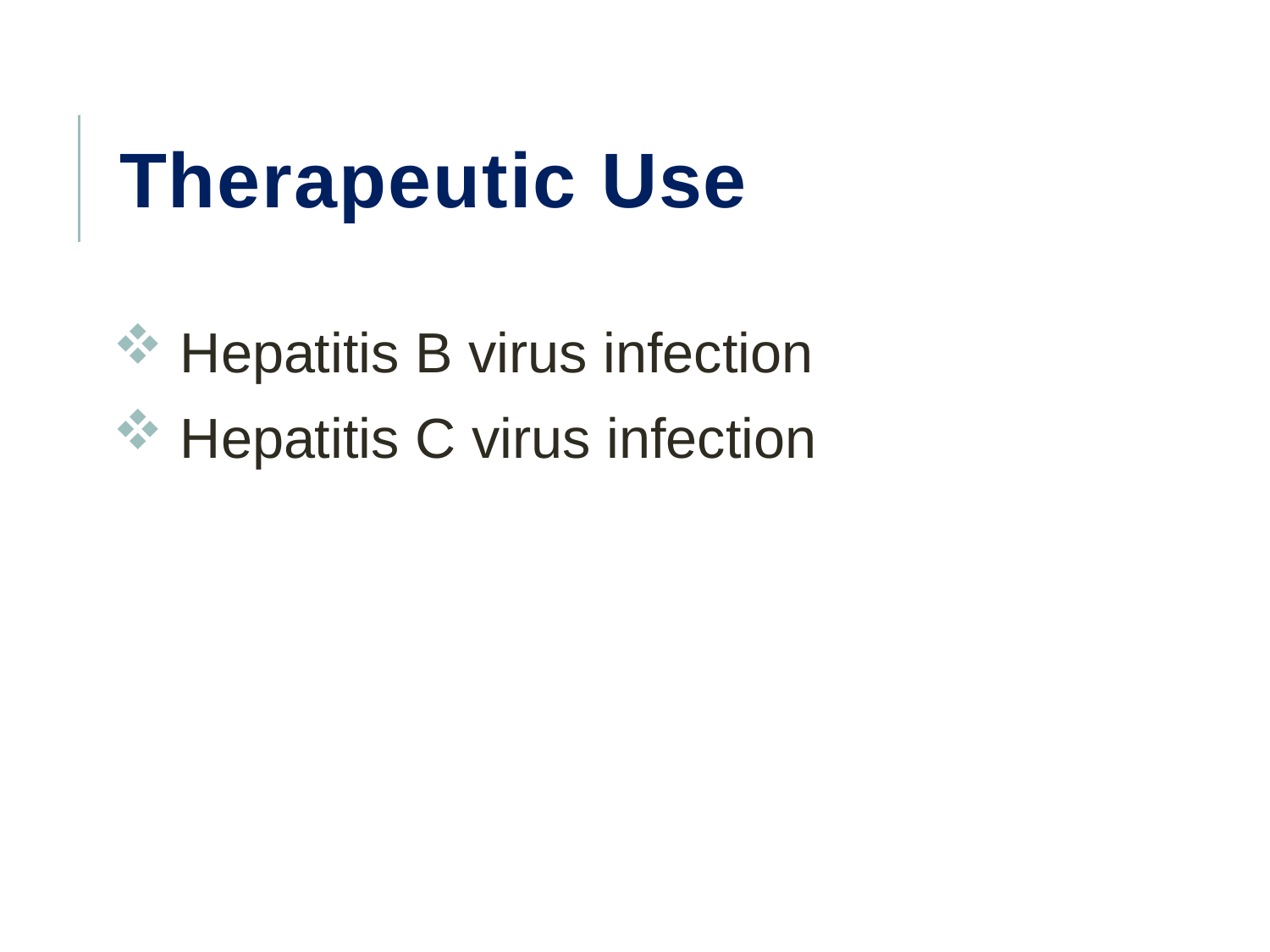

# Therapeutic Use
 Hepatitis B virus infection
 Hepatitis C virus infection